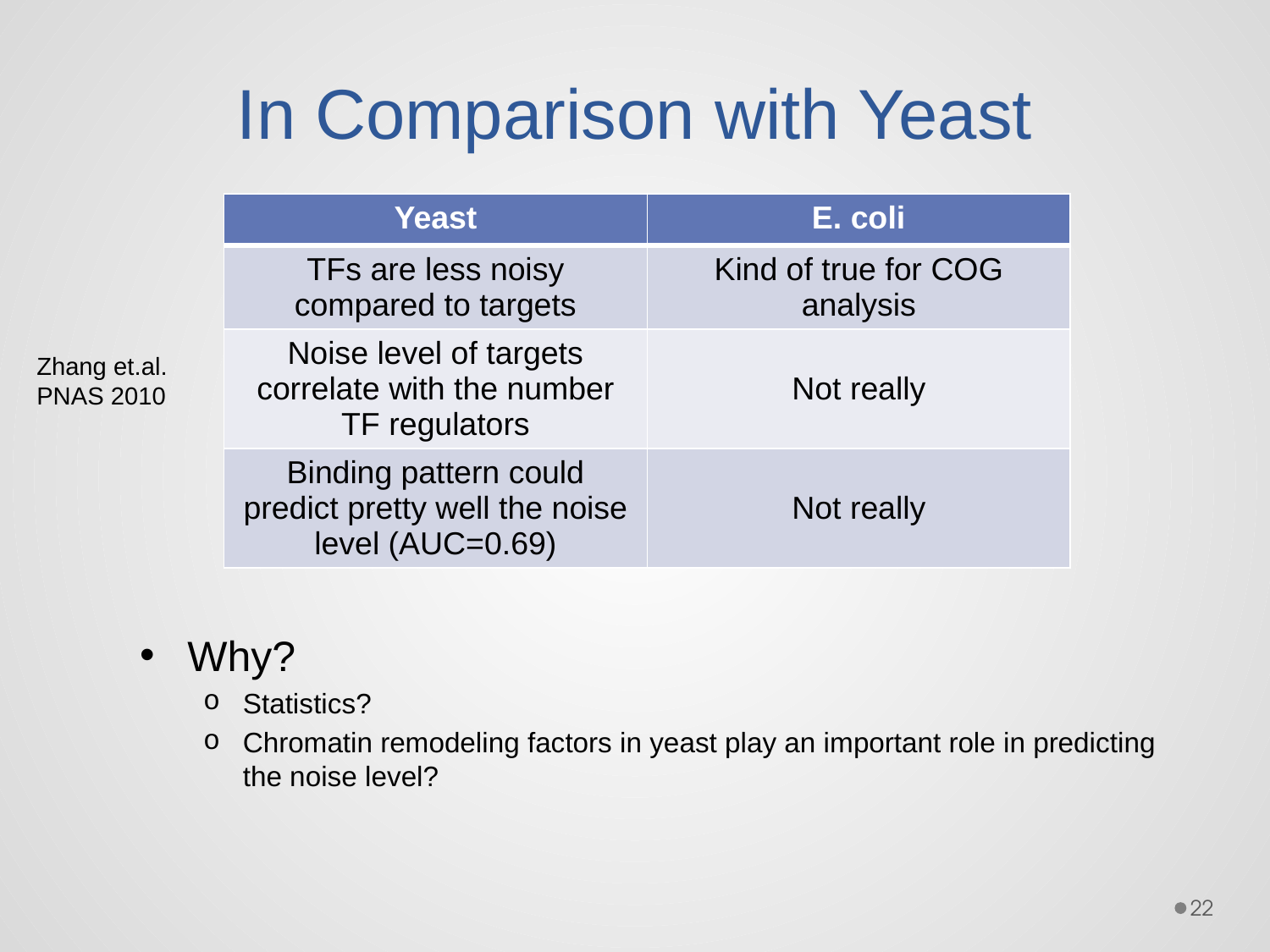

# In Comparison with Yeast
| Yeast | E. coli |
| --- | --- |
| TFs are less noisy compared to targets | Kind of true for COG analysis |
| Noise level of targets correlate with the number TF regulators | Not really |
| Binding pattern could predict pretty well the noise level (AUC=0.69) | Not really |
Zhang et.al.
PNAS 2010
Why?
Statistics?
Chromatin remodeling factors in yeast play an important role in predicting the noise level?
22